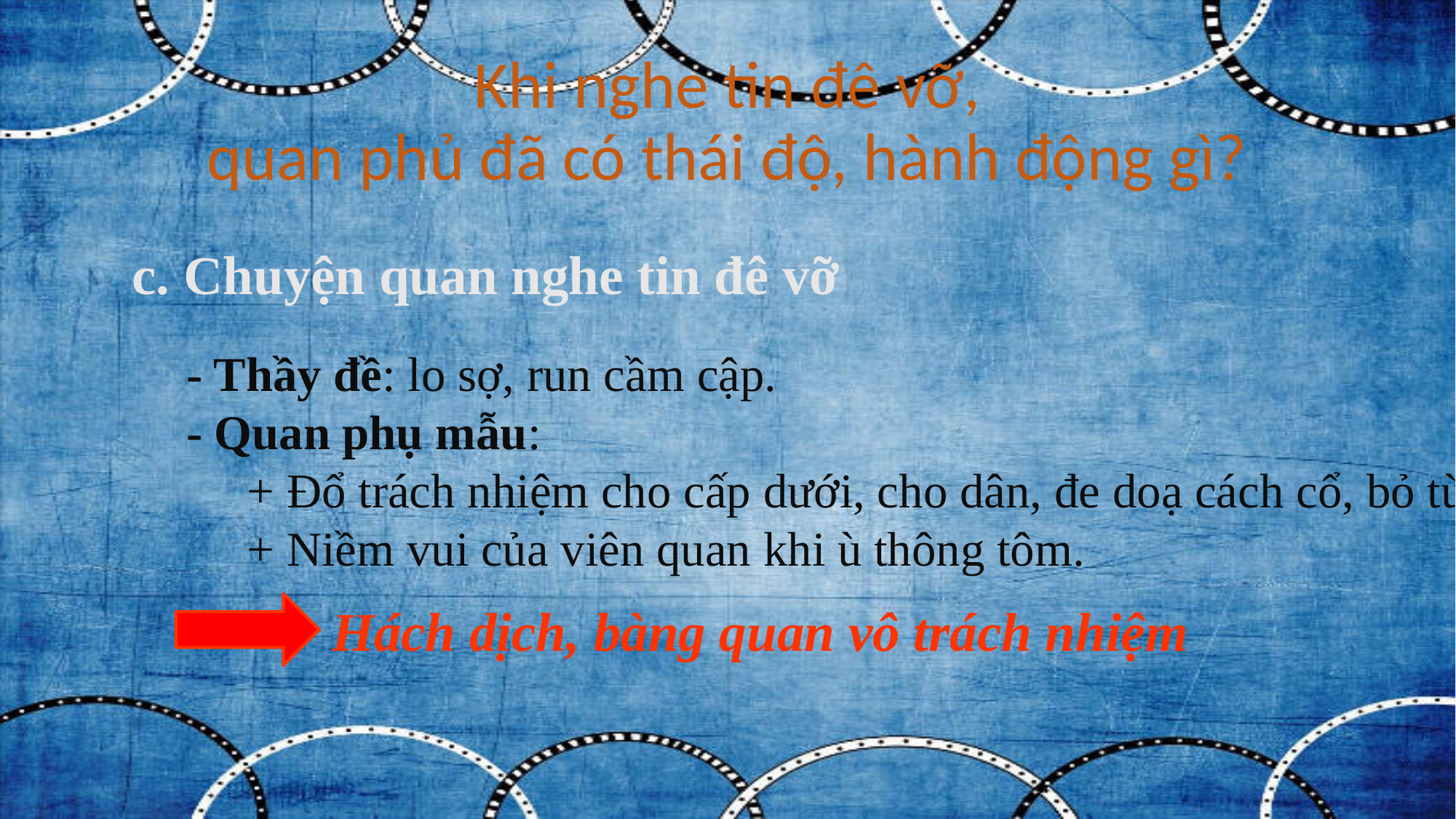

# Khi nghe tin đê vỡ, quan phủ đã có thái độ, hành động gì?
c. Chuyện quan nghe tin đê vỡ
- Thầy đề: lo sợ, run cầm cập.
- Quan phụ mẫu:
     + Đổ trách nhiệm cho cấp dưới, cho dân, đe doạ cách cổ, bỏ tù.
     + Niềm vui của viên quan khi ù thông tôm.
Hách dịch, bàng quan vô trách nhiệm